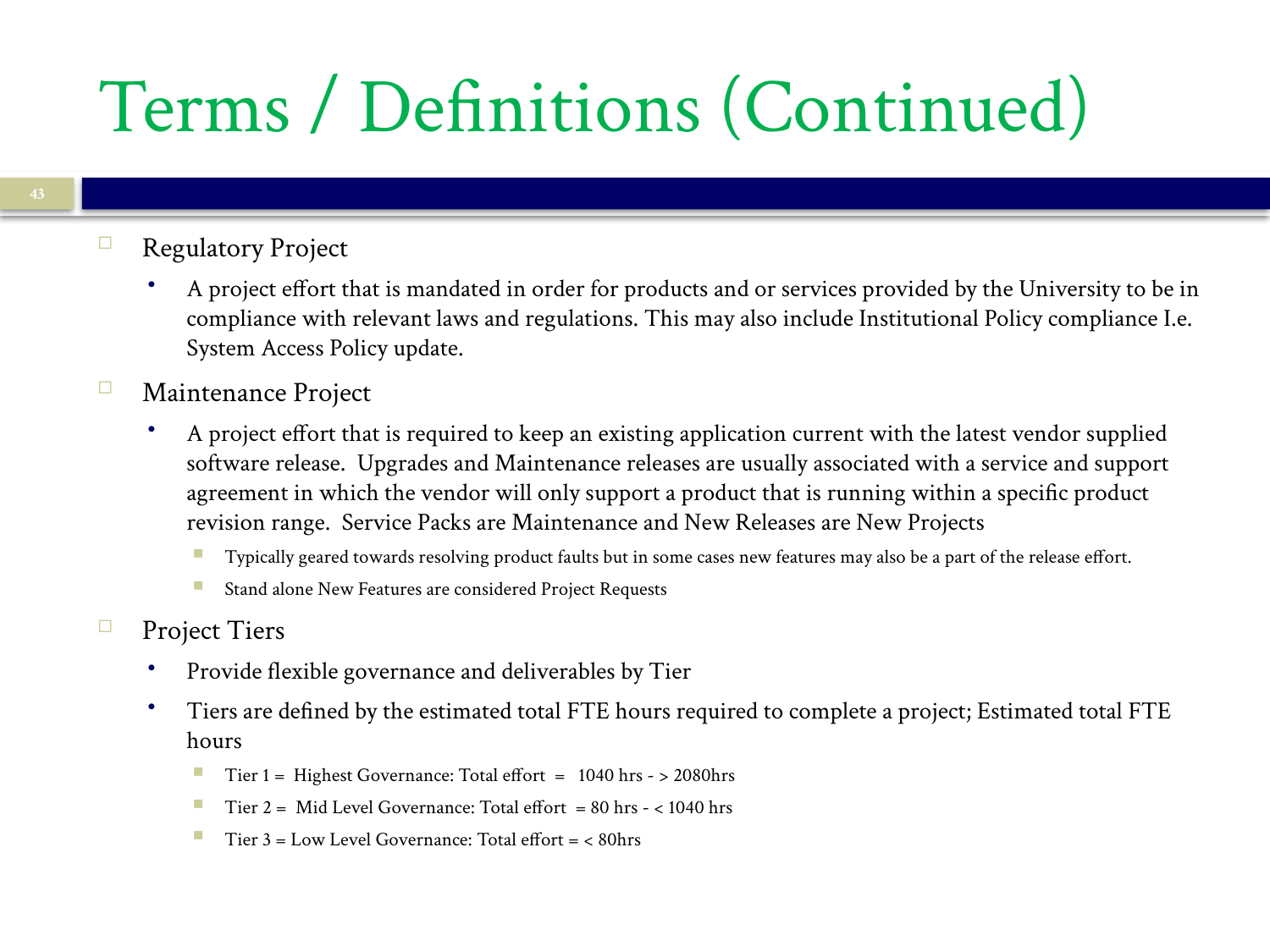

# Terms / Definitions (Continued)
43
Regulatory Project
A project effort that is mandated in order for products and or services provided by the University to be in compliance with relevant laws and regulations. This may also include Institutional Policy compliance I.e. System Access Policy update.
Maintenance Project
A project effort that is required to keep an existing application current with the latest vendor supplied software release.  Upgrades and Maintenance releases are usually associated with a service and support agreement in which the vendor will only support a product that is running within a specific product revision range.  Service Packs are Maintenance and New Releases are New Projects
Typically geared towards resolving product faults but in some cases new features may also be a part of the release effort.
Stand alone New Features are considered Project Requests
Project Tiers
Provide flexible governance and deliverables by Tier
Tiers are defined by the estimated total FTE hours required to complete a project; Estimated total FTE hours
Tier 1 =  Highest Governance: Total effort  =   1040 hrs - > 2080hrs
Tier 2 =  Mid Level Governance: Total effort  = 80 hrs - < 1040 hrs
Tier 3 = Low Level Governance: Total effort = < 80hrs